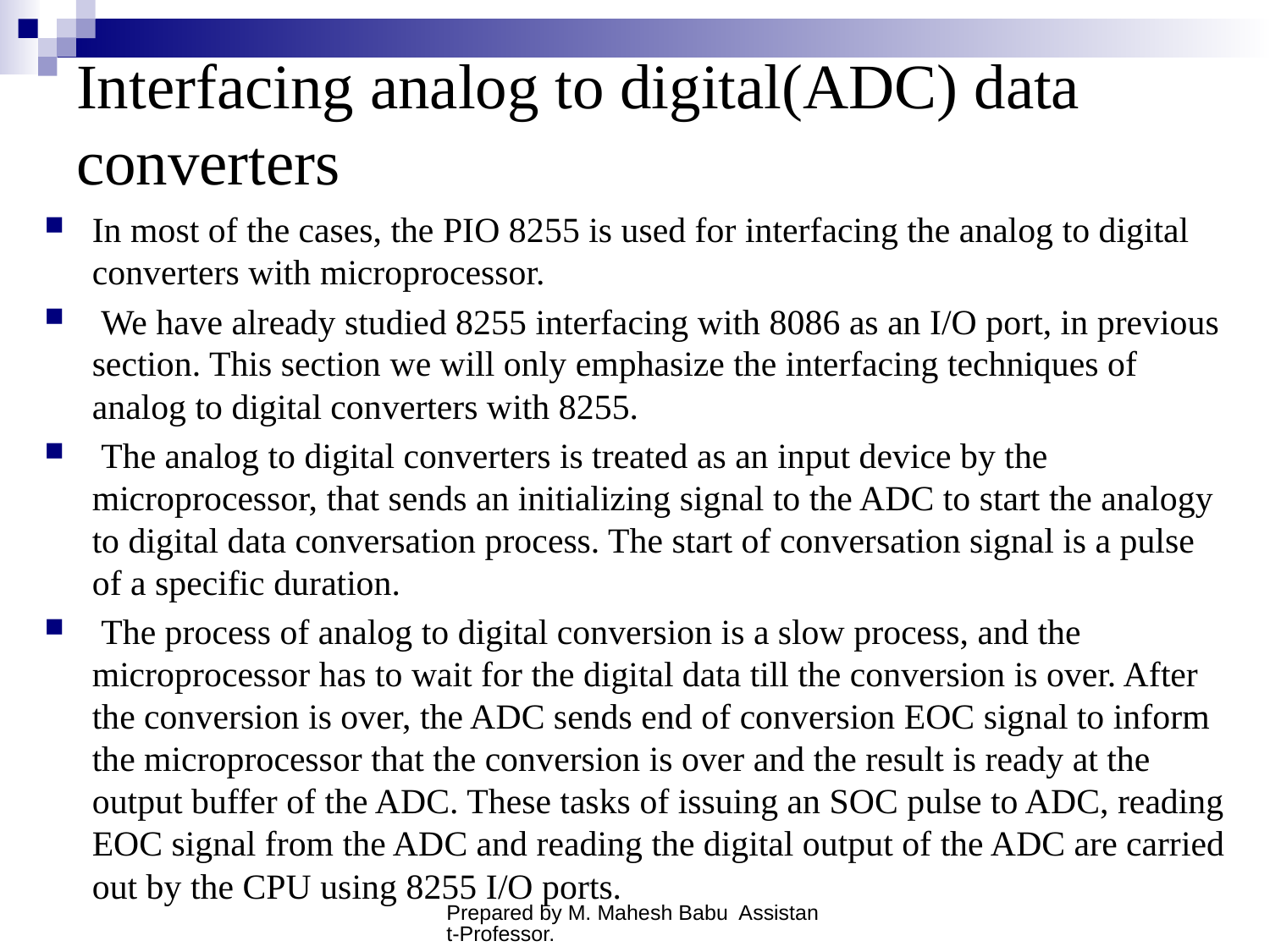

# Interfacing analog to digital(ADC) data converters
In most of the cases, the PIO 8255 is used for interfacing the analog to digital converters with microprocessor.
 We have already studied 8255 interfacing with 8086 as an I/O port, in previous section. This section we will only emphasize the interfacing techniques of analog to digital converters with 8255.
 The analog to digital converters is treated as an input device by the microprocessor, that sends an initializing signal to the ADC to start the analogy to digital data conversation process. The start of conversation signal is a pulse of a specific duration.
 The process of analog to digital conversion is a slow process, and the microprocessor has to wait for the digital data till the conversion is over. After the conversion is over, the ADC sends end of conversion EOC signal to inform the microprocessor that the conversion is over and the result is ready at the output buffer of the ADC. These tasks of issuing an SOC pulse to ADC, reading EOC signal from the ADC and reading the digital output of the ADC are carried out by the CPU using 8255 I/O ports.
Prepared by M. Mahesh Babu  Assistant-Professor.